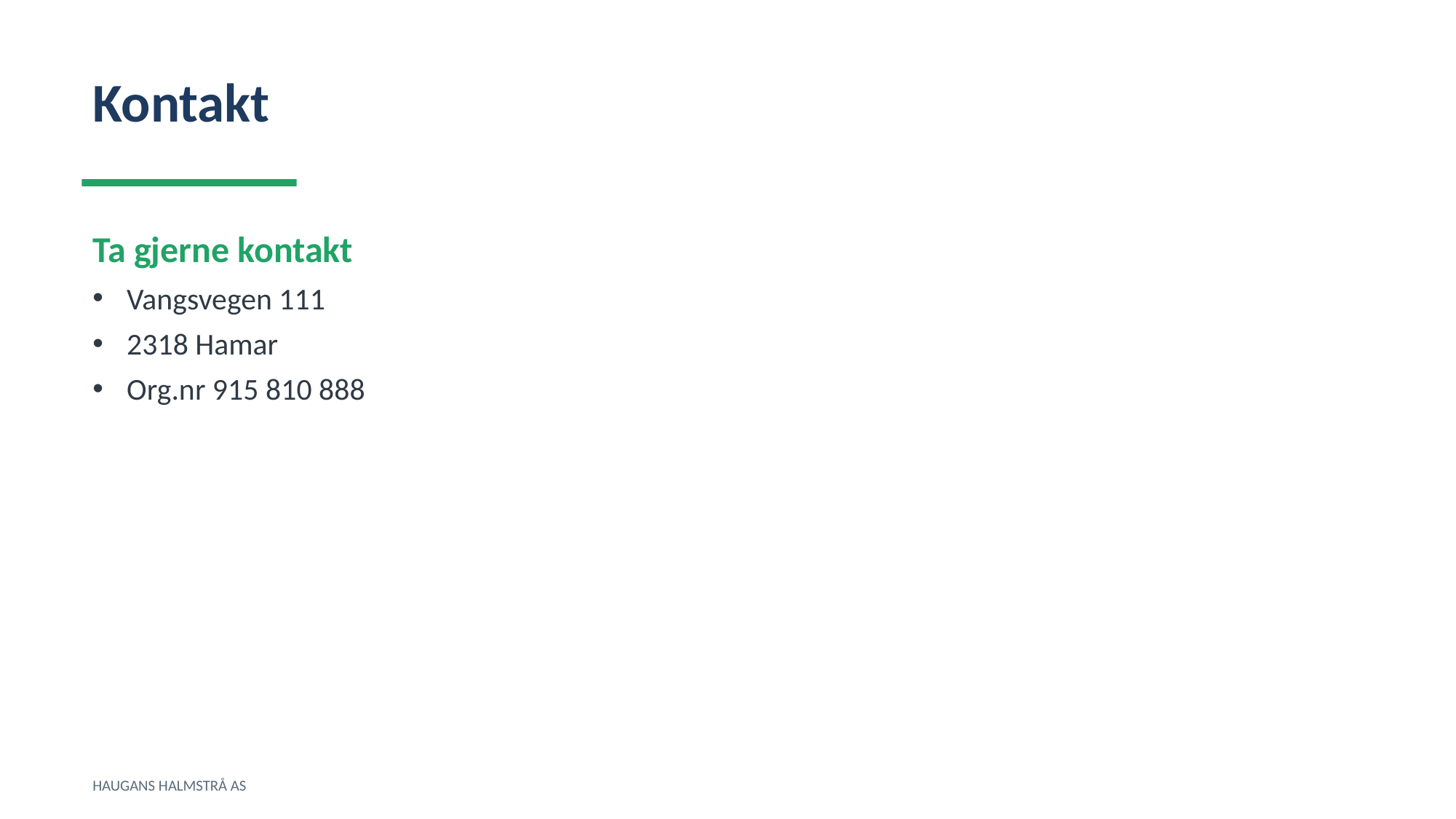

Kontakt

Ta gjerne kontakt
Vangsvegen 111
2318 Hamar
Org.nr 915 810 888
HAUGANS HALMSTRÅ AS